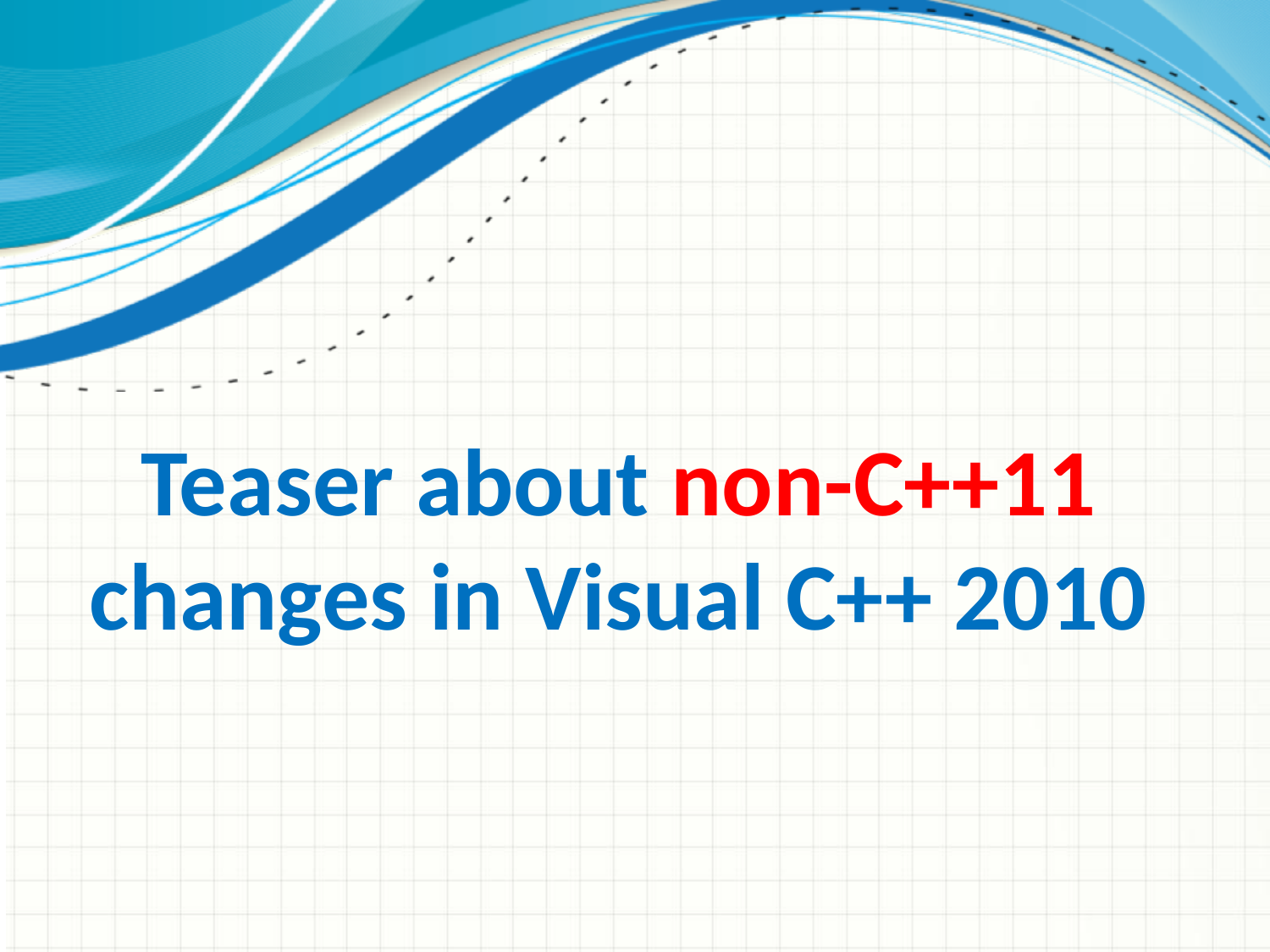

Teaser about non-C++11 changes in Visual C++ 2010